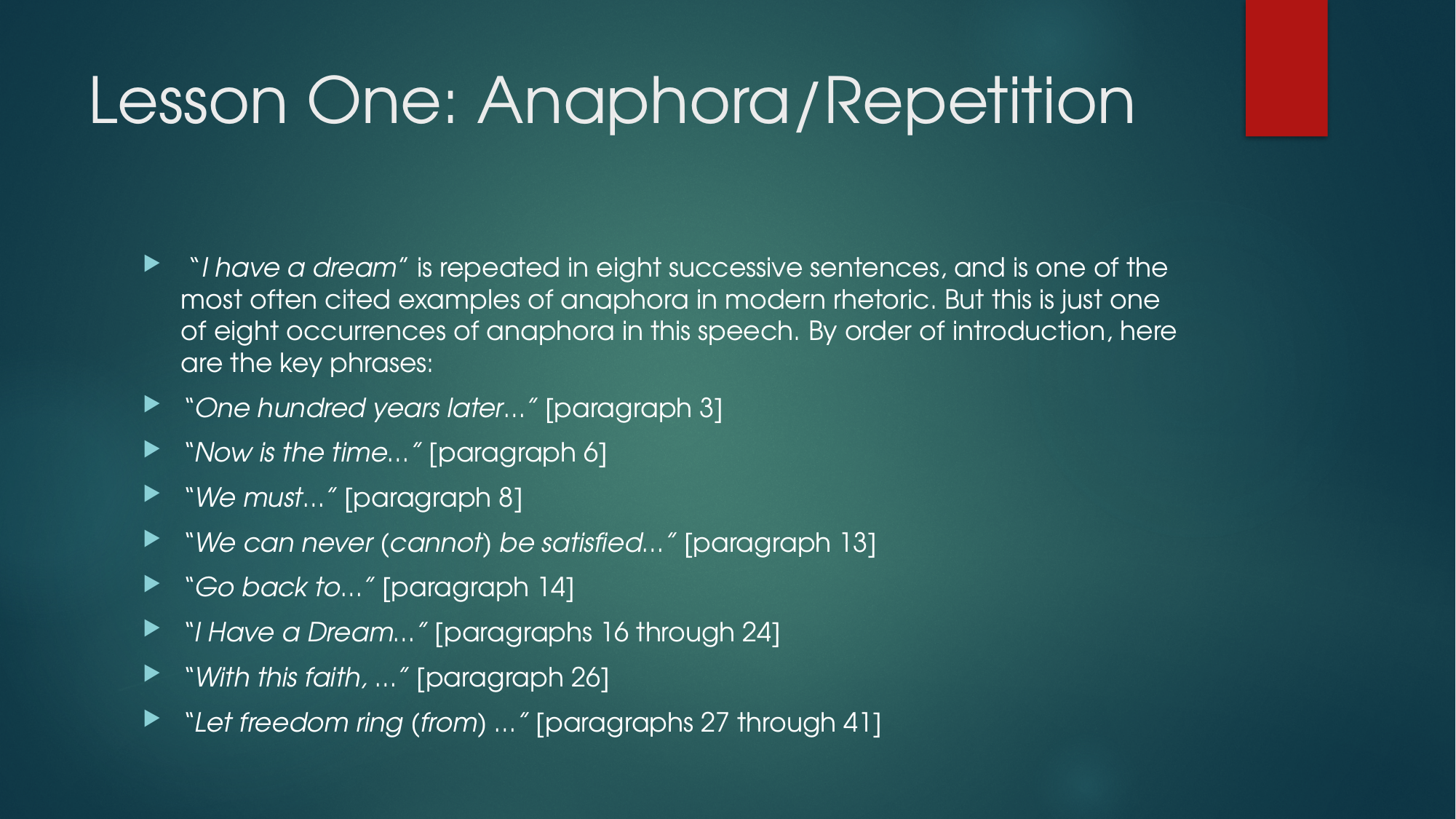

# Lesson One: Anaphora/Repetition
 “I have a dream” is repeated in eight successive sentences, and is one of the most often cited examples of anaphora in modern rhetoric. But this is just one of eight occurrences of anaphora in this speech. By order of introduction, here are the key phrases:
“One hundred years later…” [paragraph 3]
“Now is the time…” [paragraph 6]
“We must…” [paragraph 8]
“We can never (cannot) be satisfied…” [paragraph 13]
“Go back to…” [paragraph 14]
“I Have a Dream…” [paragraphs 16 through 24]
“With this faith, …” [paragraph 26]
“Let freedom ring (from) …” [paragraphs 27 through 41]